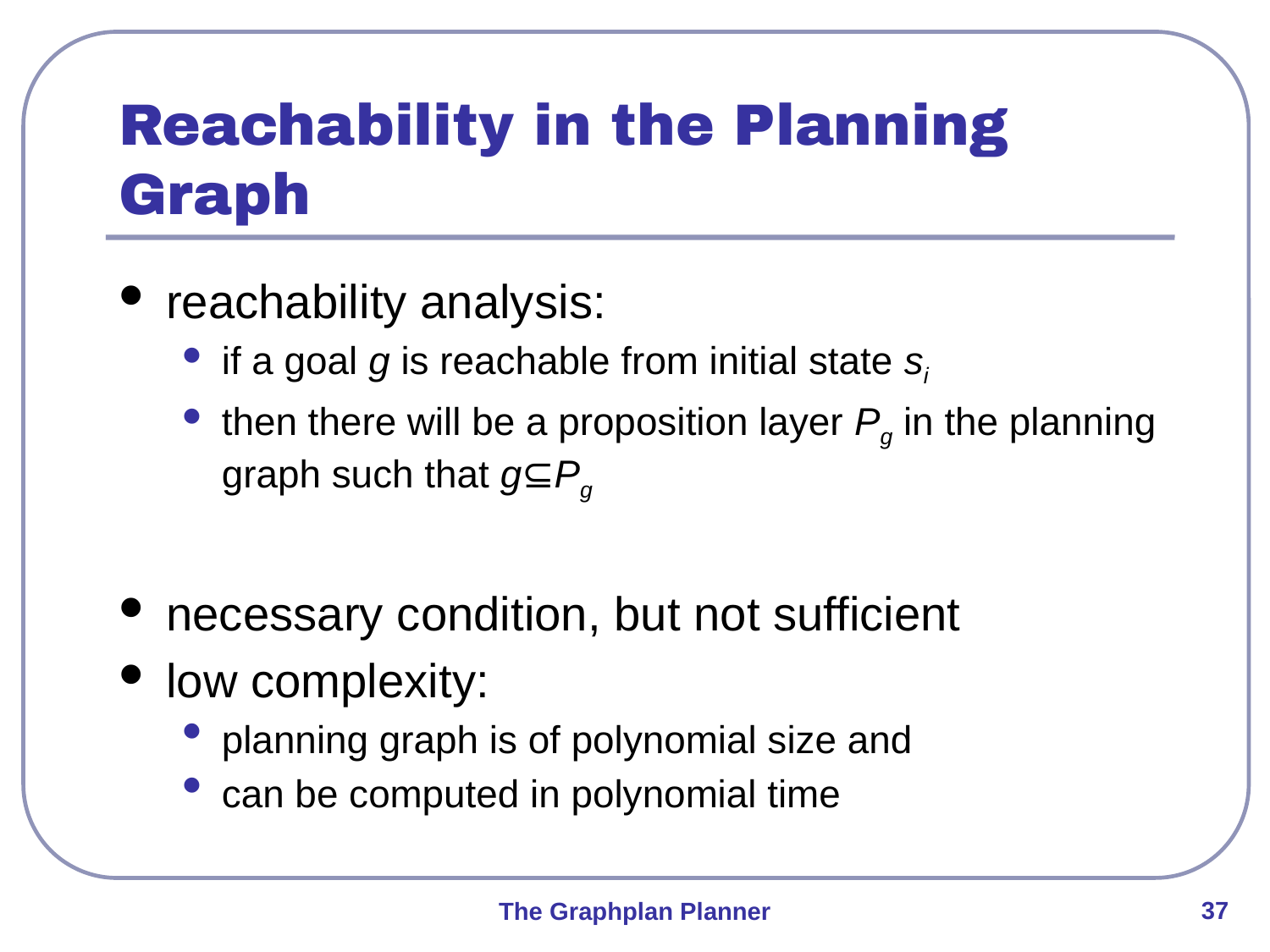

# Reachability in the Planning Graph
reachability analysis:
if a goal g is reachable from initial state si
then there will be a proposition layer Pg in the planning graph such that g⊆Pg

necessary condition, but not sufficient
low complexity:
planning graph is of polynomial size and
can be computed in polynomial time

37
The Graphplan Planner